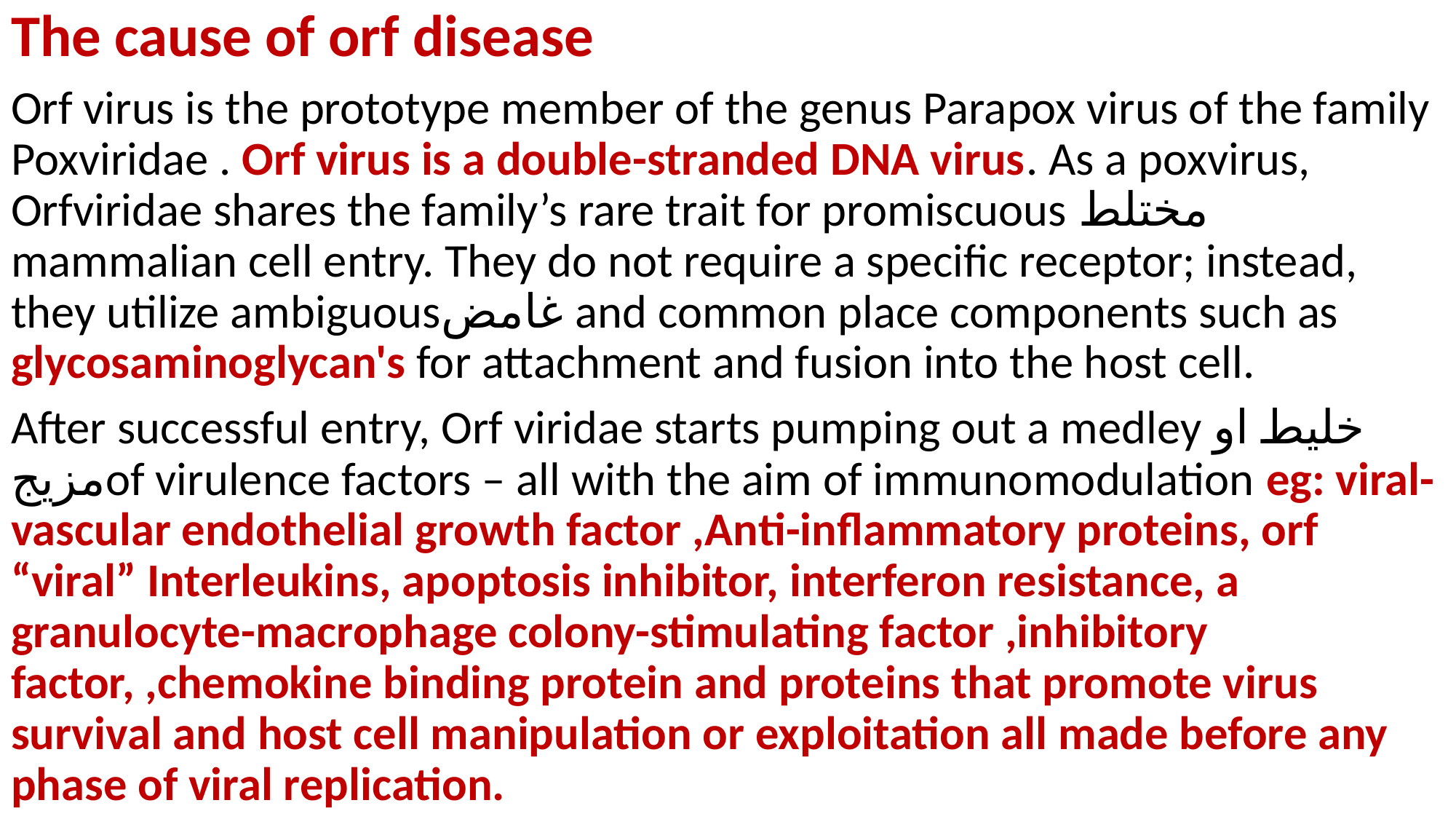

The cause of orf disease
Orf virus is the prototype member of the genus Parapox virus of the family Poxviridae . Orf virus is a double-stranded DNA virus. As a poxvirus, Orfviridae shares the family’s rare trait for promiscuous مختلط mammalian cell entry. They do not require a specific receptor; instead, they utilize ambiguousغامض and common place components such as glycosaminoglycan's for attachment and fusion into the host cell.
After successful entry, Orf viridae starts pumping out a medley خليط او مزيجof virulence factors – all with the aim of immunomodulation eg: viral-vascular endothelial growth factor ,Anti-inflammatory proteins, orf “viral” Interleukins, apoptosis inhibitor, interferon resistance, a granulocyte-macrophage colony-stimulating factor ,inhibitory factor, ,chemokine binding protein and proteins that promote virus survival and host cell manipulation or exploitation all made before any phase of viral replication.